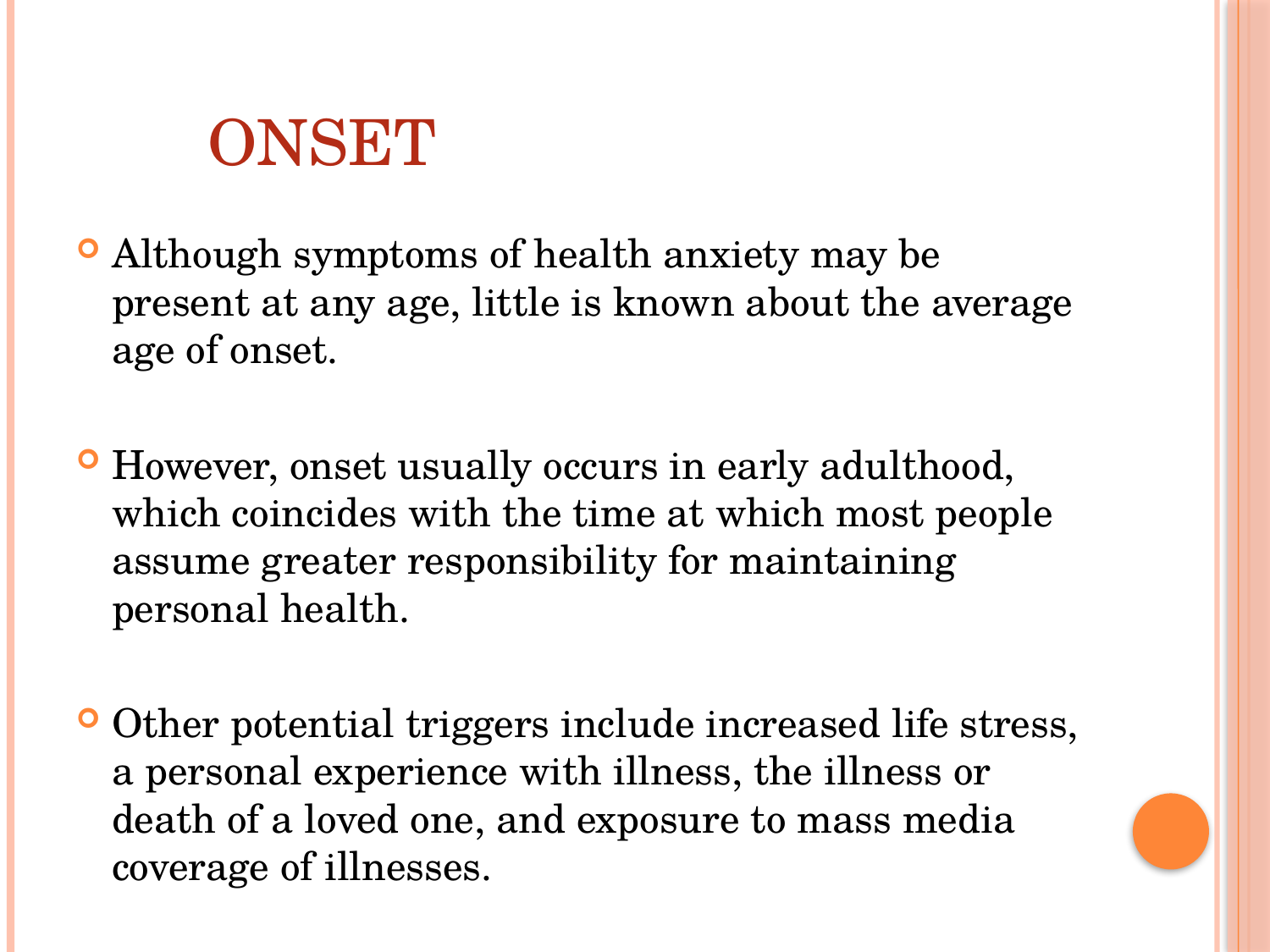

# Onset
Although symptoms of health anxiety may be present at any age, little is known about the average age of onset.

However, onset usually occurs in early adulthood, which coincides with the time at which most people assume greater responsibility for maintaining personal health.

Other potential triggers include increased life stress, a personal experience with illness, the illness or death of a loved one, and exposure to mass media coverage of illnesses.